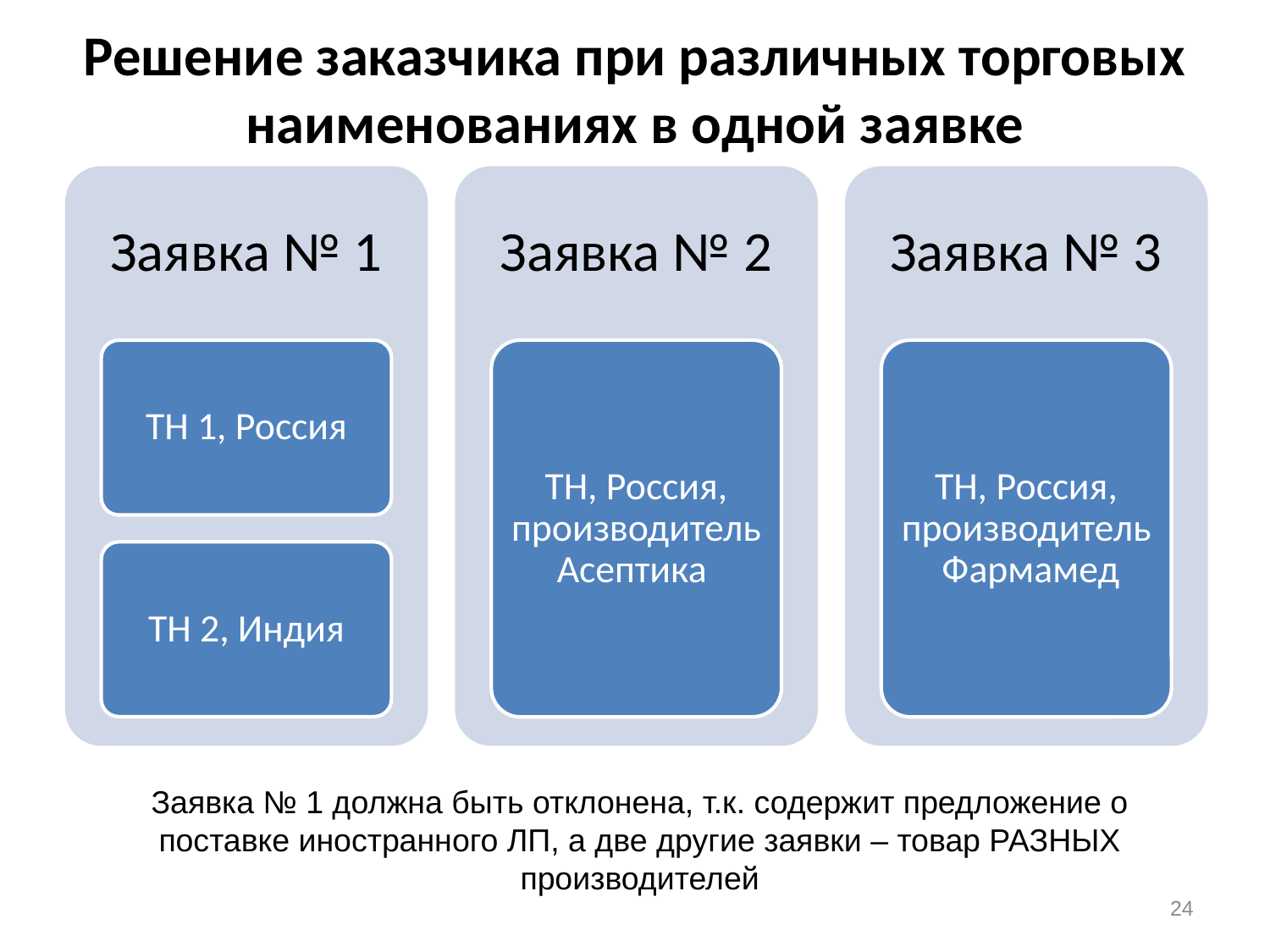

# Решение заказчика при различных торговых наименованиях в одной заявке
Заявка № 1
ТН 1, Россия
ТН 2, Индия
Заявка № 2
ТН, Россия, производитель Асептика
Заявка № 3
ТН, Россия, производитель  Фармамед
Заявка № 1 должна быть отклонена, т.к. содержит предложение о поставке иностранного ЛП, а две другие заявки – товар РАЗНЫХ производителей
24